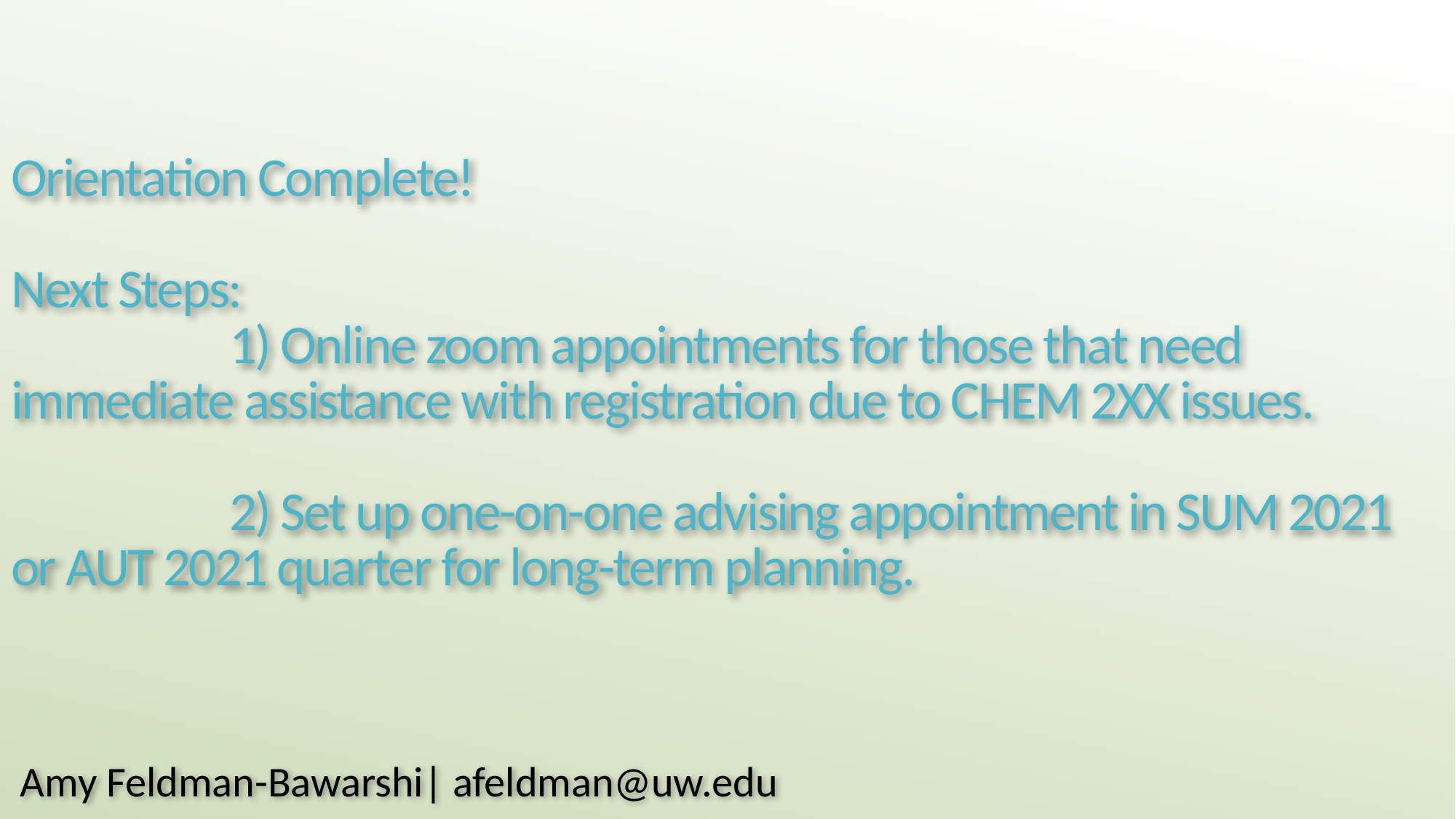

# Orientation Complete! Next Steps: 1) Online zoom appointments for those that need immediate assistance with registration due to CHEM 2XX issues. 2) Set up one-on-one advising appointment in SUM 2021 or AUT 2021 quarter for long-term planning.
 Amy Feldman-Bawarshi| afeldman@uw.edu